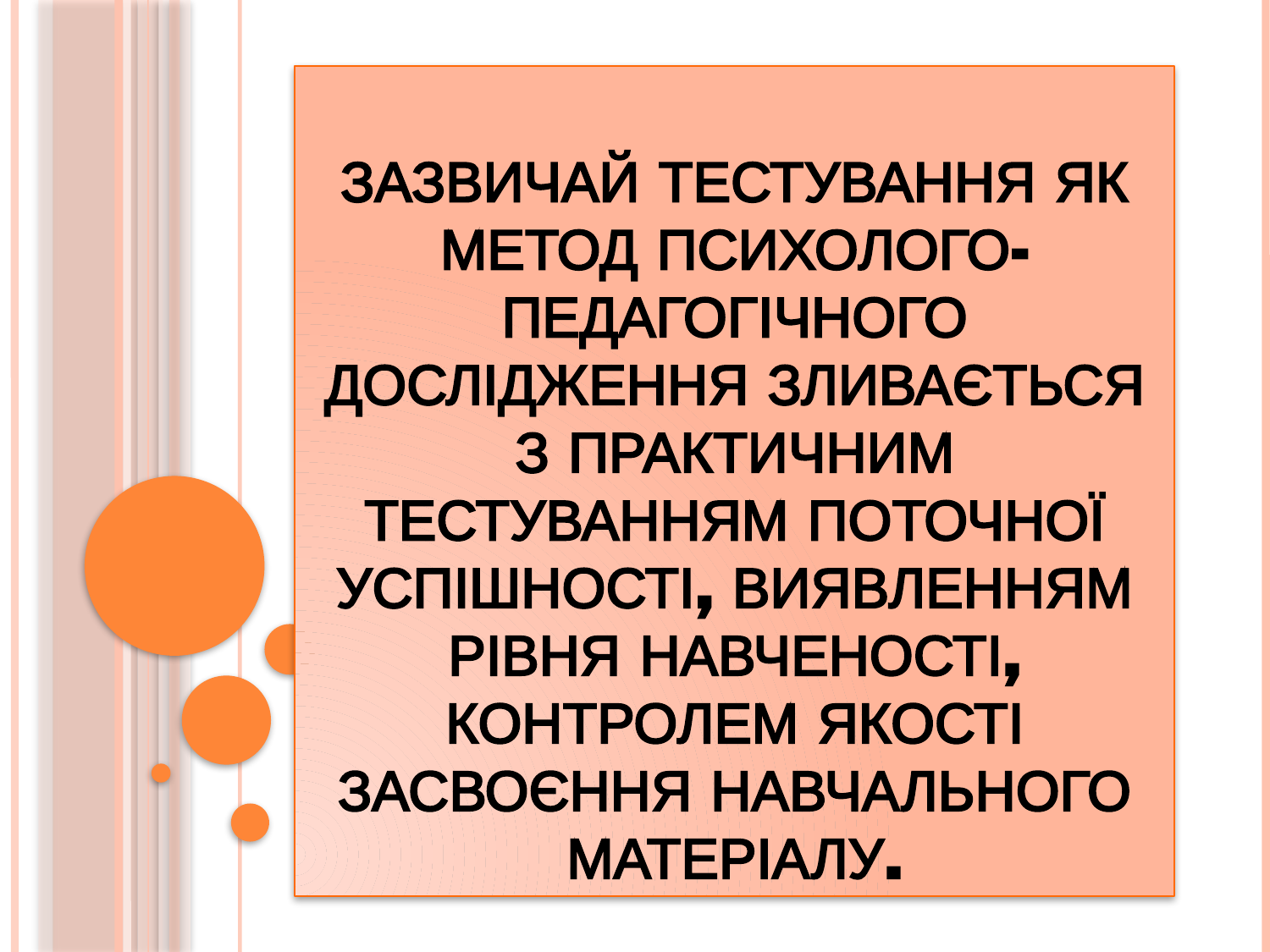

# зазвичай тестування як метод психолого-педагогічного дослідження зливається з практичним тестуванням поточної успішності, виявленням рівня навченості, контролем якості засвоєння навчального матеріалу.